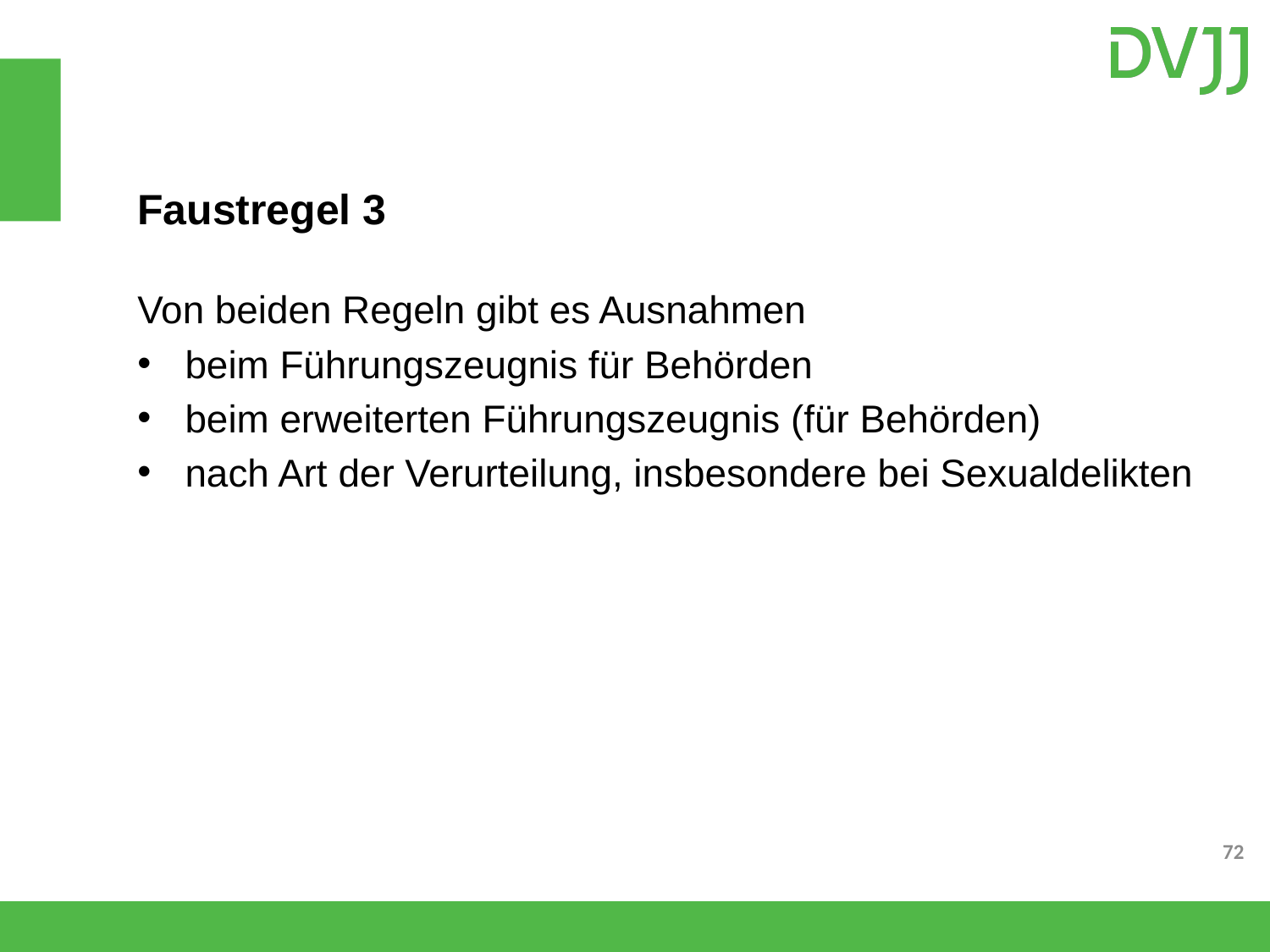

Faustregel 3

Von beiden Regeln gibt es Ausnahmen
beim Führungszeugnis für Behörden
beim erweiterten Führungszeugnis (für Behörden)
nach Art der Verurteilung, insbesondere bei Sexualdelikten
72